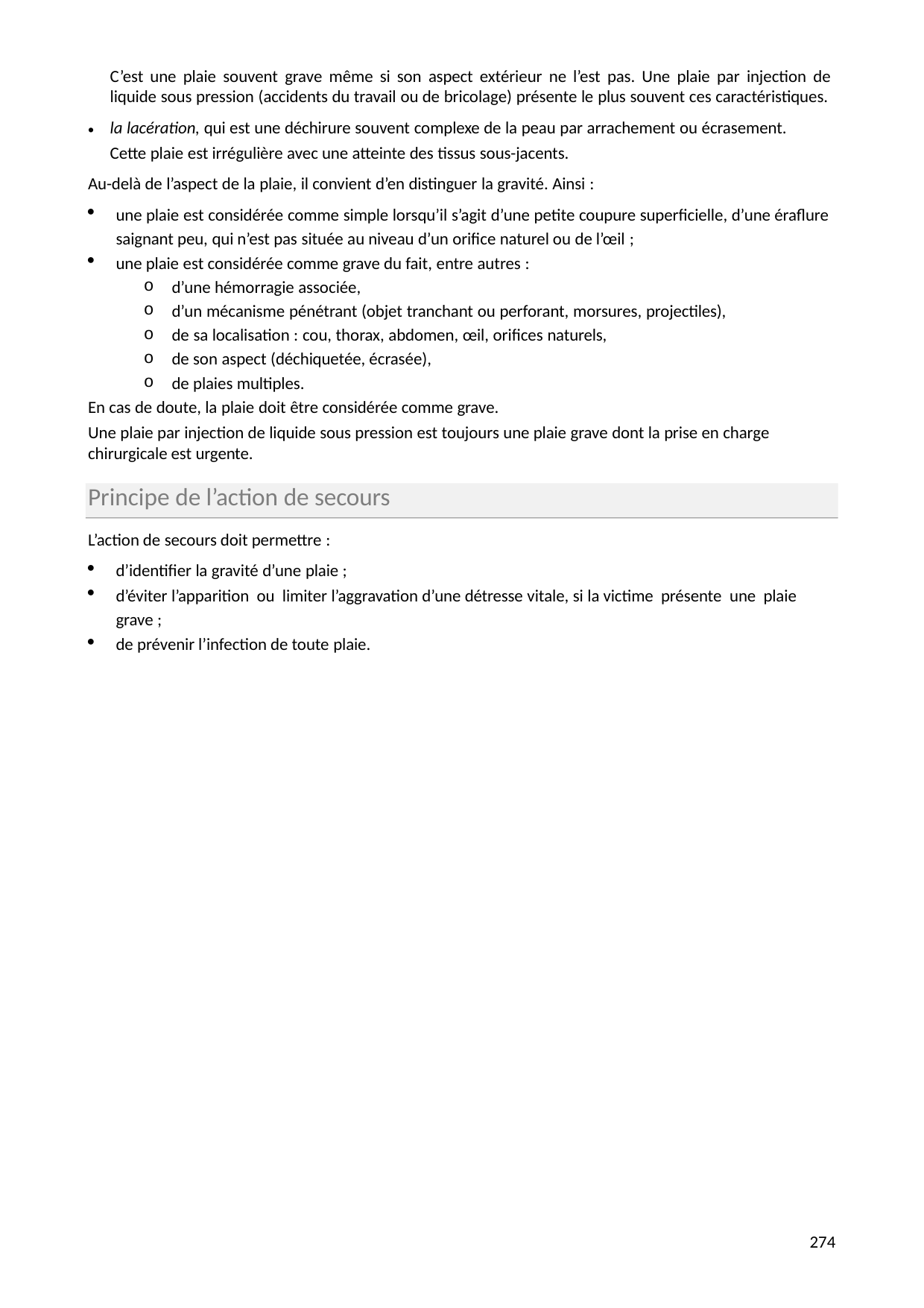

C’est une plaie souvent grave même si son aspect extérieur ne l’est pas. Une plaie par injection de  liquide sous pression (accidents du travail ou de bricolage) présente le plus souvent ces caractéristiques.
la lacération, qui est une déchirure souvent complexe de la peau par arrachement ou écrasement.  Cette plaie est irrégulière avec une atteinte des tissus sous-jacents.
•
Au-delà de l’aspect de la plaie, il convient d’en distinguer la gravité. Ainsi :
une plaie est considérée comme simple lorsqu’il s’agit d’une petite coupure superficielle, d’une éraflure  saignant peu, qui n’est pas située au niveau d’un orifice naturel ou de l’œil ;
une plaie est considérée comme grave du fait, entre autres :
d’une hémorragie associée,
d’un mécanisme pénétrant (objet tranchant ou perforant, morsures, projectiles),
de sa localisation : cou, thorax, abdomen, œil, orifices naturels,
de son aspect (déchiquetée, écrasée),
de plaies multiples.
En cas de doute, la plaie doit être considérée comme grave.
Une plaie par injection de liquide sous pression est toujours une plaie grave dont la prise en charge  chirurgicale est urgente.

Principe de l’action de secours
L’action de secours doit permettre :
d’identifier la gravité d’une plaie ;
d’éviter l’apparition ou limiter l’aggravation d’une détresse vitale, si la victime présente une plaie  grave ;
de prévenir l’infection de toute plaie.

274